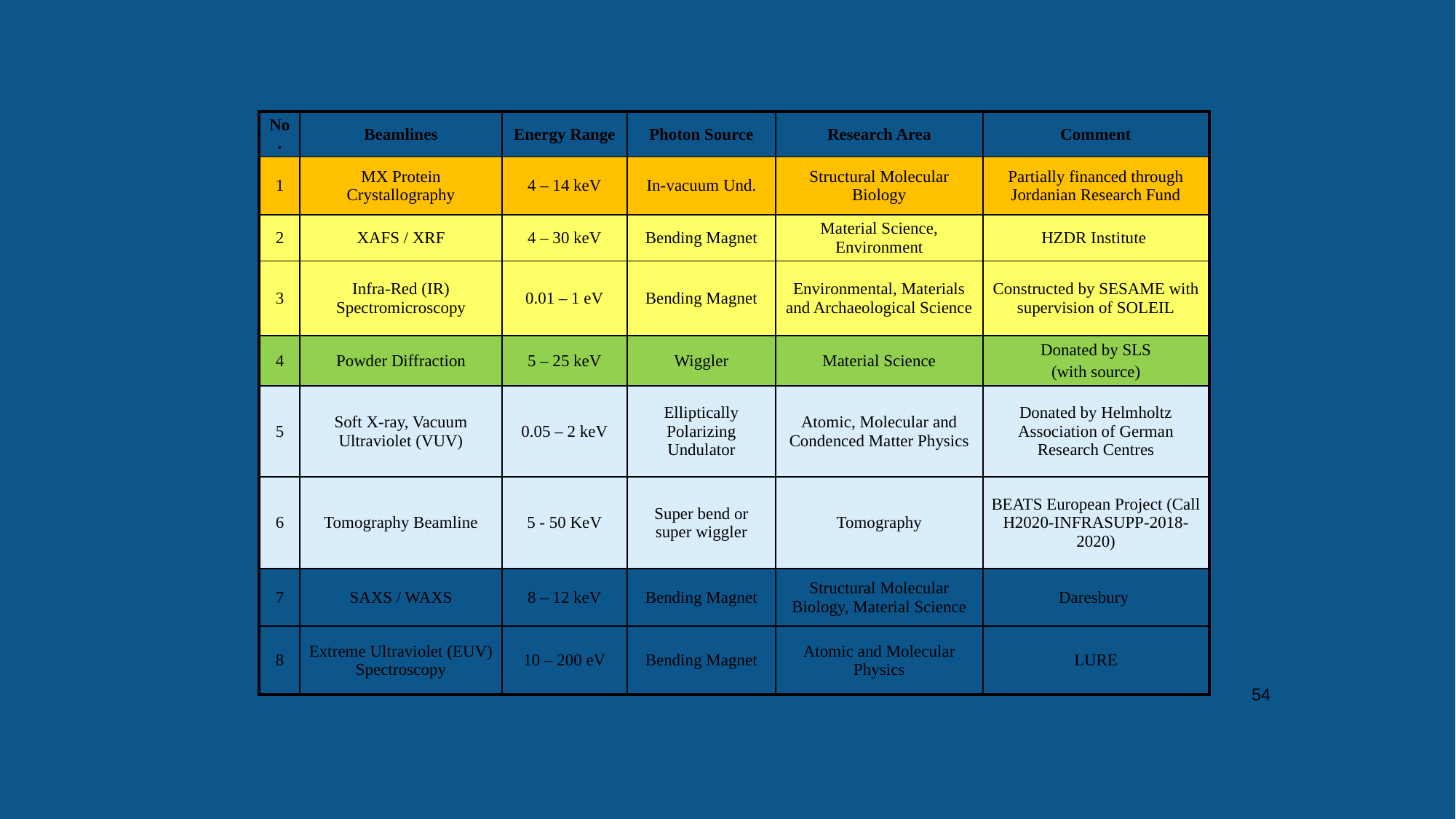

| No. | Beamlines | Energy Range | Photon Source | Research Area | Comment |
| --- | --- | --- | --- | --- | --- |
| 1 | MX Protein Crystallography | 4 – 14 keV | In-vacuum Und. | Structural Molecular Biology | Partially financed through Jordanian Research Fund |
| 2 | XAFS / XRF | 4 – 30 keV | Bending Magnet | Material Science, Environment | HZDR Institute |
| 3 | Infra-Red (IR) Spectromicroscopy | 0.01 – 1 eV | Bending Magnet | Environmental, Materials and Archaeological Science | Constructed by SESAME with supervision of SOLEIL |
| 4 | Powder Diffraction | 5 – 25 keV | Wiggler | Material Science | Donated by SLS (with source) |
| 5 | Soft X-ray, Vacuum Ultraviolet (VUV) | 0.05 – 2 keV | Elliptically Polarizing Undulator | Atomic, Molecular and Condenced Matter Physics | Donated by Helmholtz Association of German Research Centres |
| 6 | Tomography Beamline | 5 - 50 KeV | Super bend or super wiggler | Tomography | BEATS European Project (Call H2020-INFRASUPP-2018-2020) |
| 7 | SAXS / WAXS | 8 – 12 keV | Bending Magnet | Structural Molecular Biology, Material Science | Daresbury |
| 8 | Extreme Ultraviolet (EUV) Spectroscopy | 10 – 200 eV | Bending Magnet | Atomic and Molecular Physics | LURE |
54